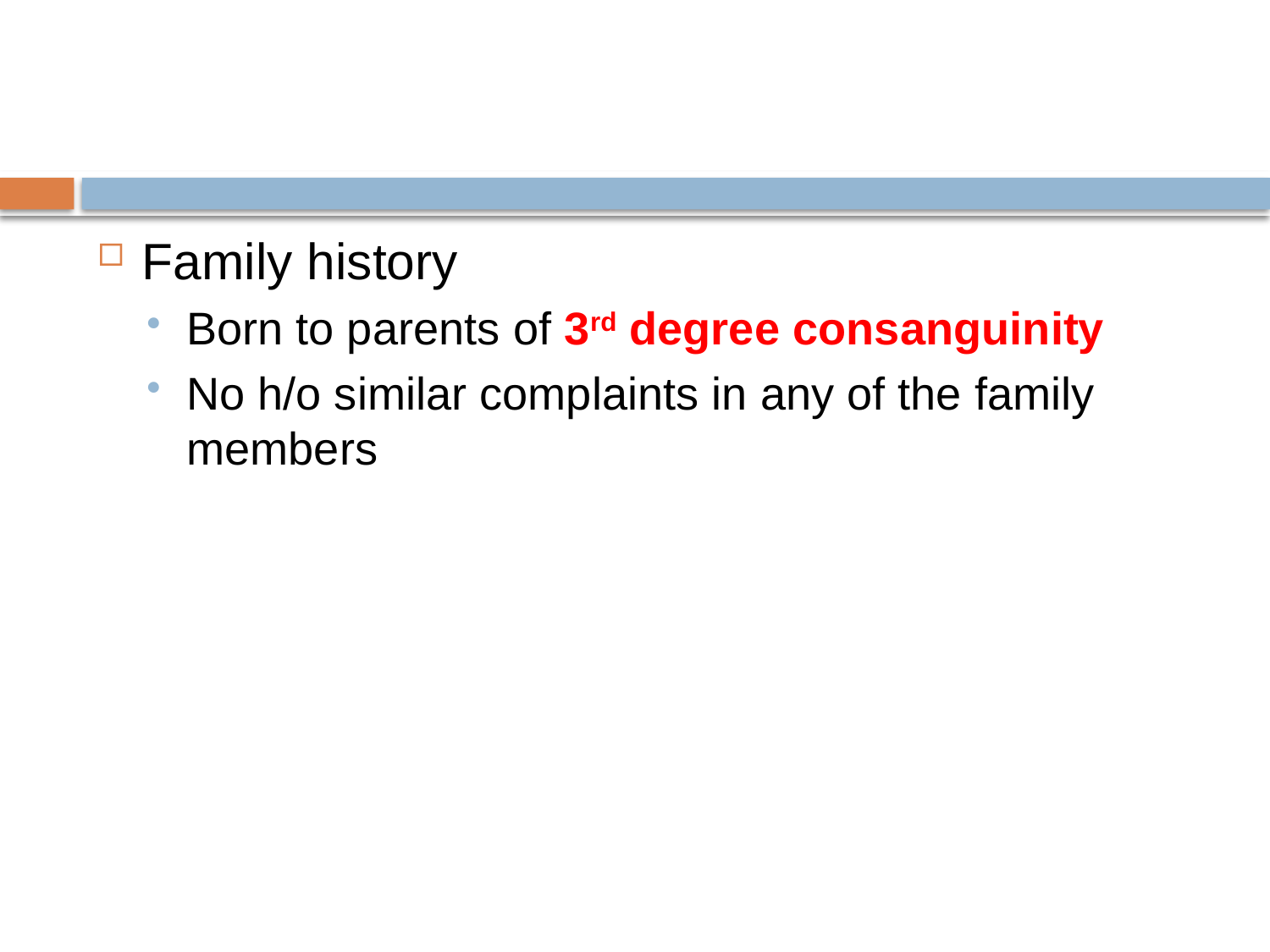

#
Family history
Born to parents of 3rd degree consanguinity
No h/o similar complaints in any of the family members